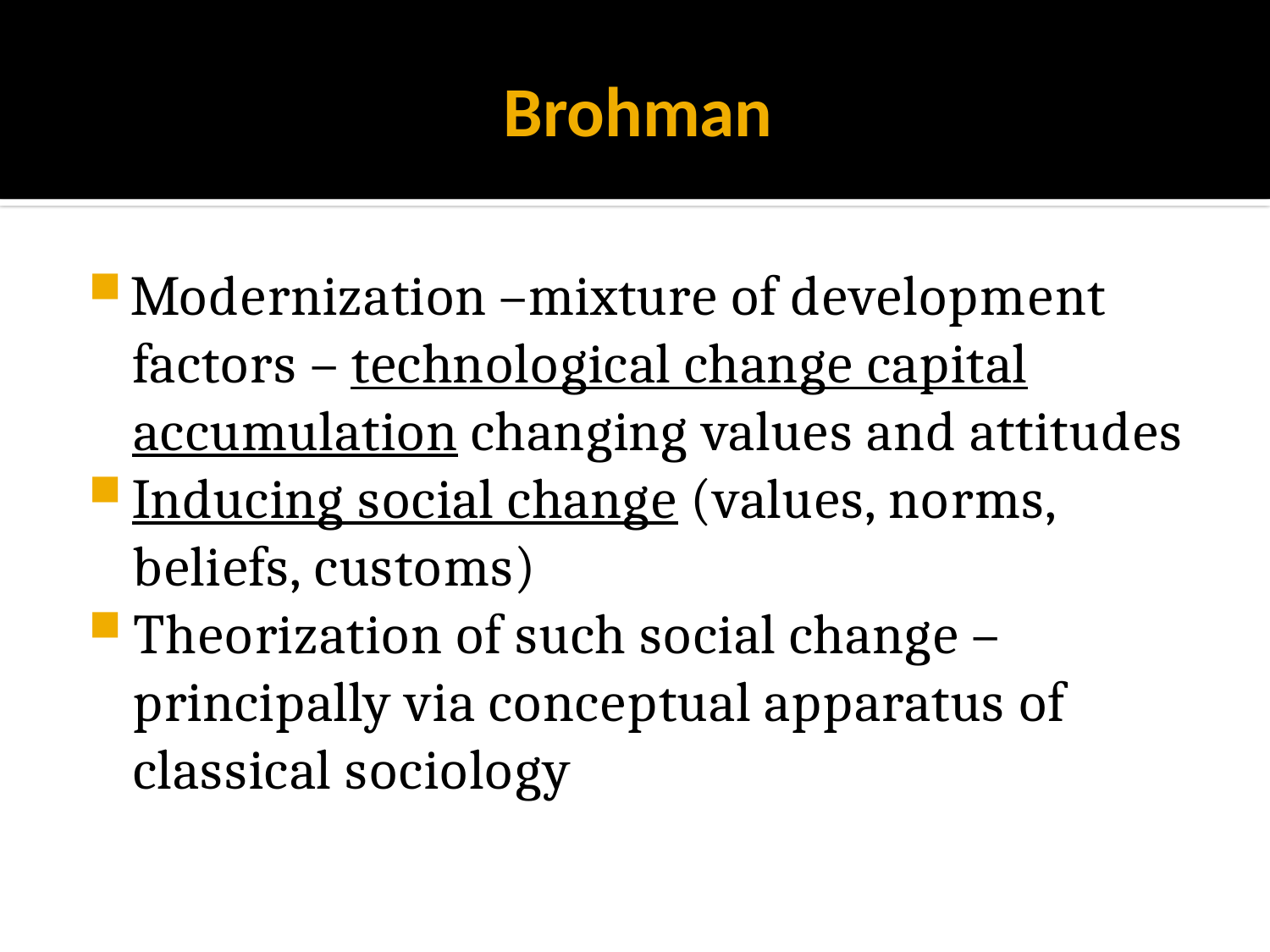

# Brohman
Modernization –mixture of development factors – technological change capital accumulation changing values and attitudes
Inducing social change (values, norms, beliefs, customs)
Theorization of such social change – principally via conceptual apparatus of classical sociology